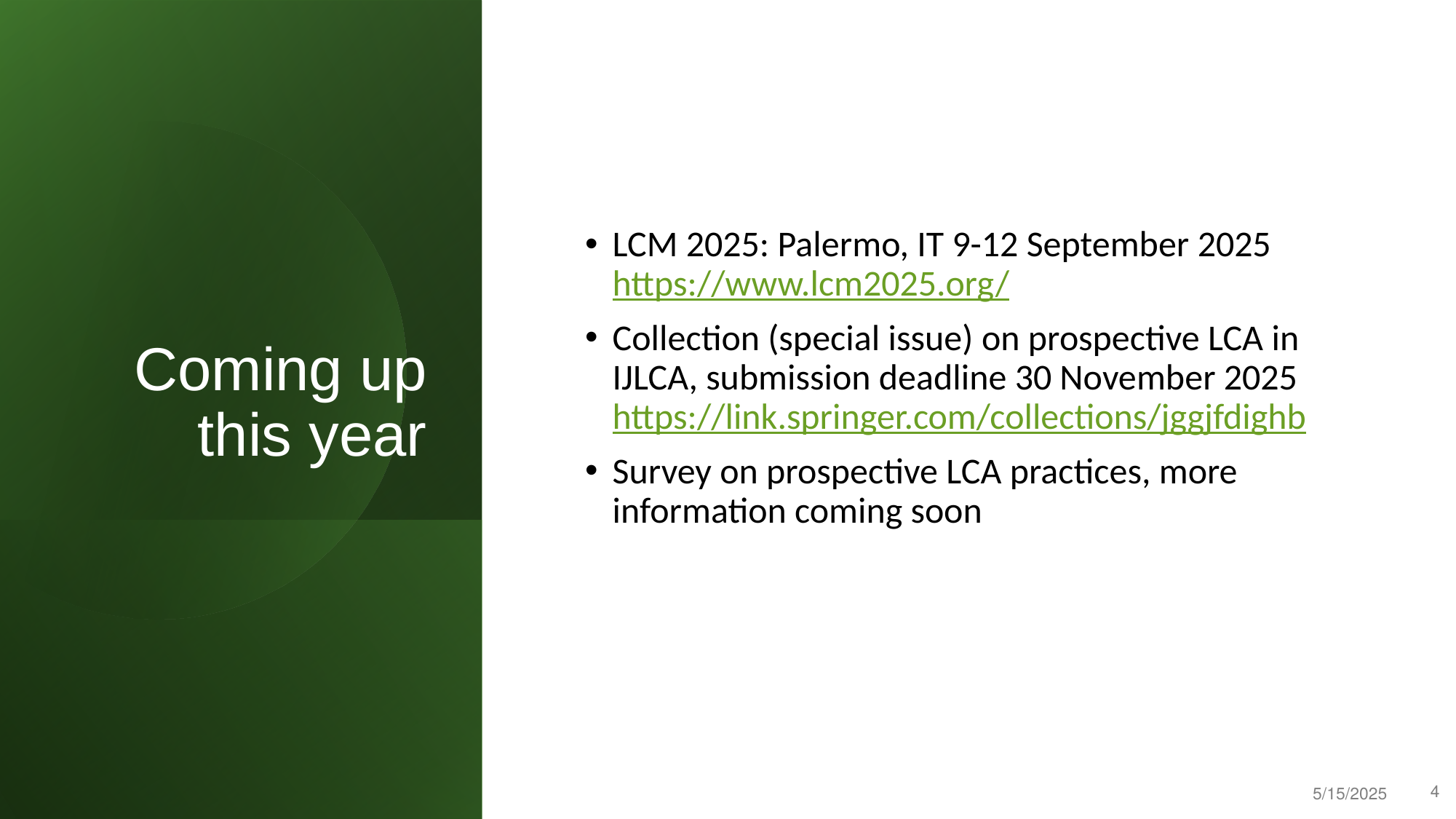

# Coming up this year
LCM 2025: Palermo, IT 9-12 September 2025 https://www.lcm2025.org/
Collection (special issue) on prospective LCA in IJLCA, submission deadline 30 November 2025 https://link.springer.com/collections/jggjfdighb
Survey on prospective LCA practices, more information coming soon

5/15/2025
4